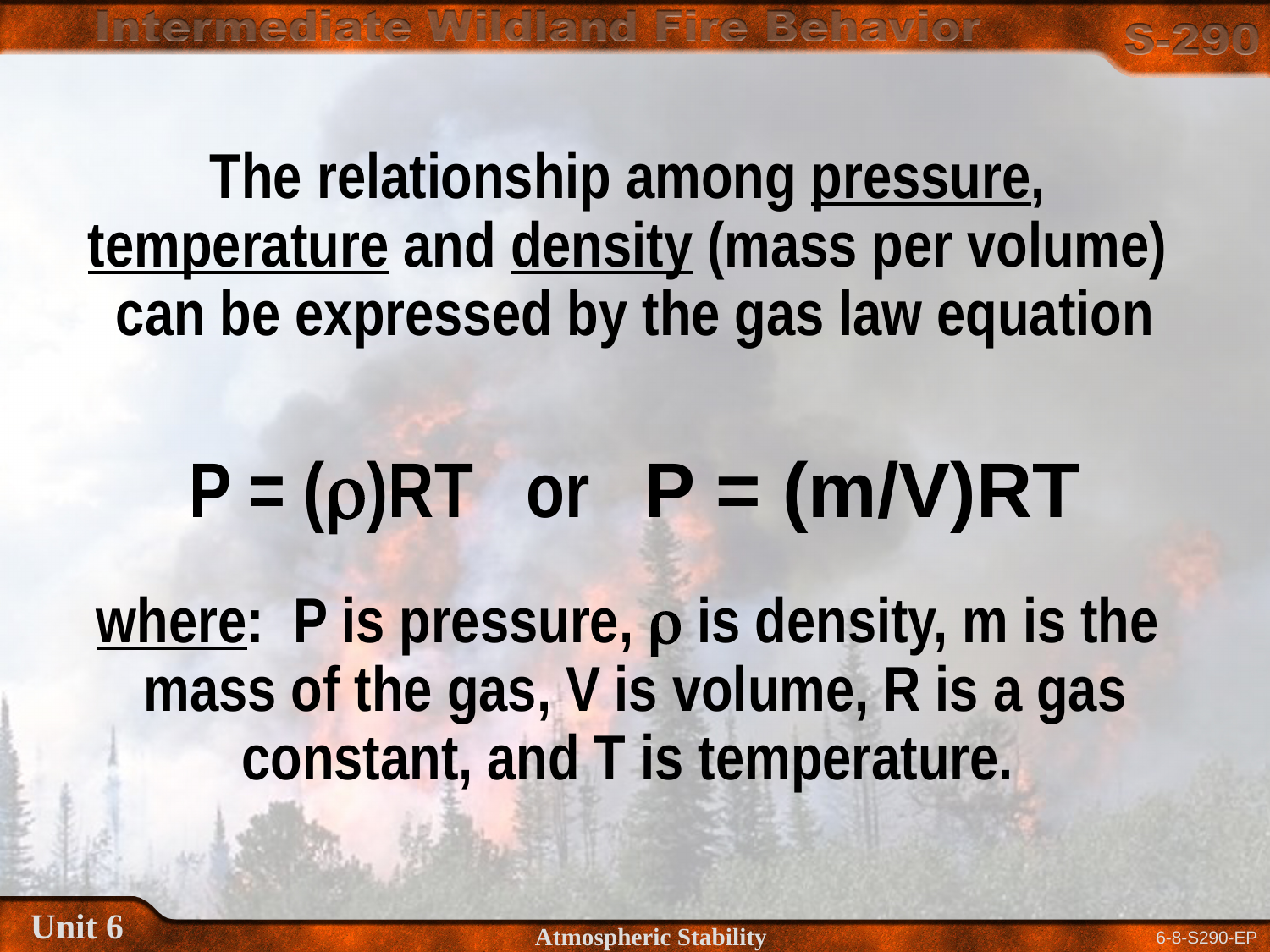

The relationship among pressure,
temperature and density (mass per volume)
can be expressed by the gas law equation
P = (ρ)RT   or   P = (m/V)RT
where:  P is pressure, ρ is density, m is the
mass of the gas, V is volume, R is a gas
constant, and T is temperature.